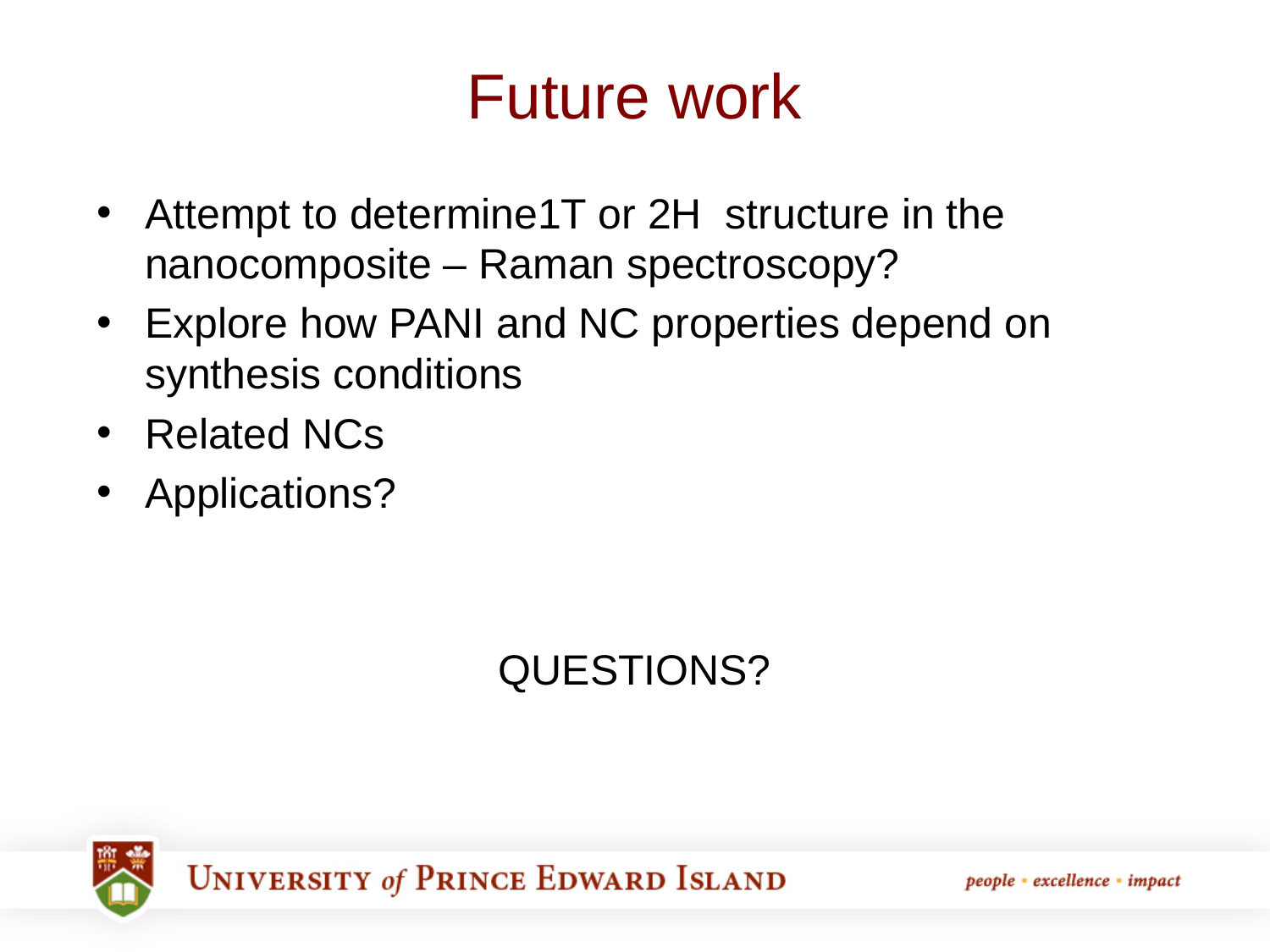

# Future work
Attempt to determine1T or 2H  structure in the nanocomposite – Raman spectroscopy?
Explore how PANI and NC properties depend on synthesis conditions
Related NCs
Applications?

QUESTIONS?